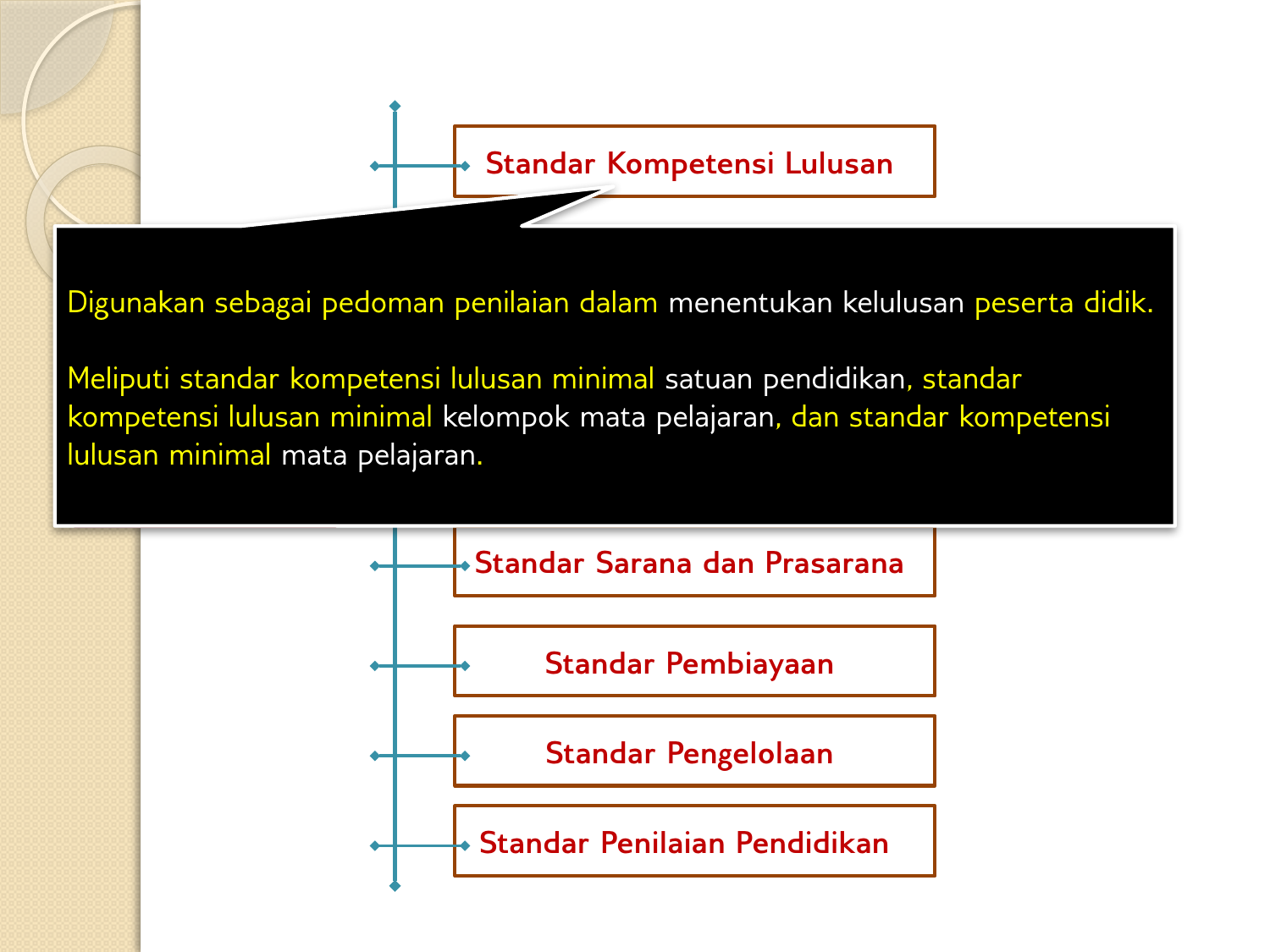

Standar Kompetensi Lulusan
Digunakan sebagai pedoman penilaian dalam menentukan kelulusan peserta didik.

Meliputi standar kompetensi lulusan minimal satuan pendidikan, standar kompetensi lulusan minimal kelompok mata pelajaran, dan standar kompetensi lulusan minimal mata pelajaran.
Standar Isi
Standar Pendidik dan Tenaga Kependidikan
STANDAR NASIONAL PENDIDIKAN
Standar Proses
Standar Sarana dan Prasarana
Standar Pembiayaan
Standar Pengelolaan
Standar Penilaian Pendidikan